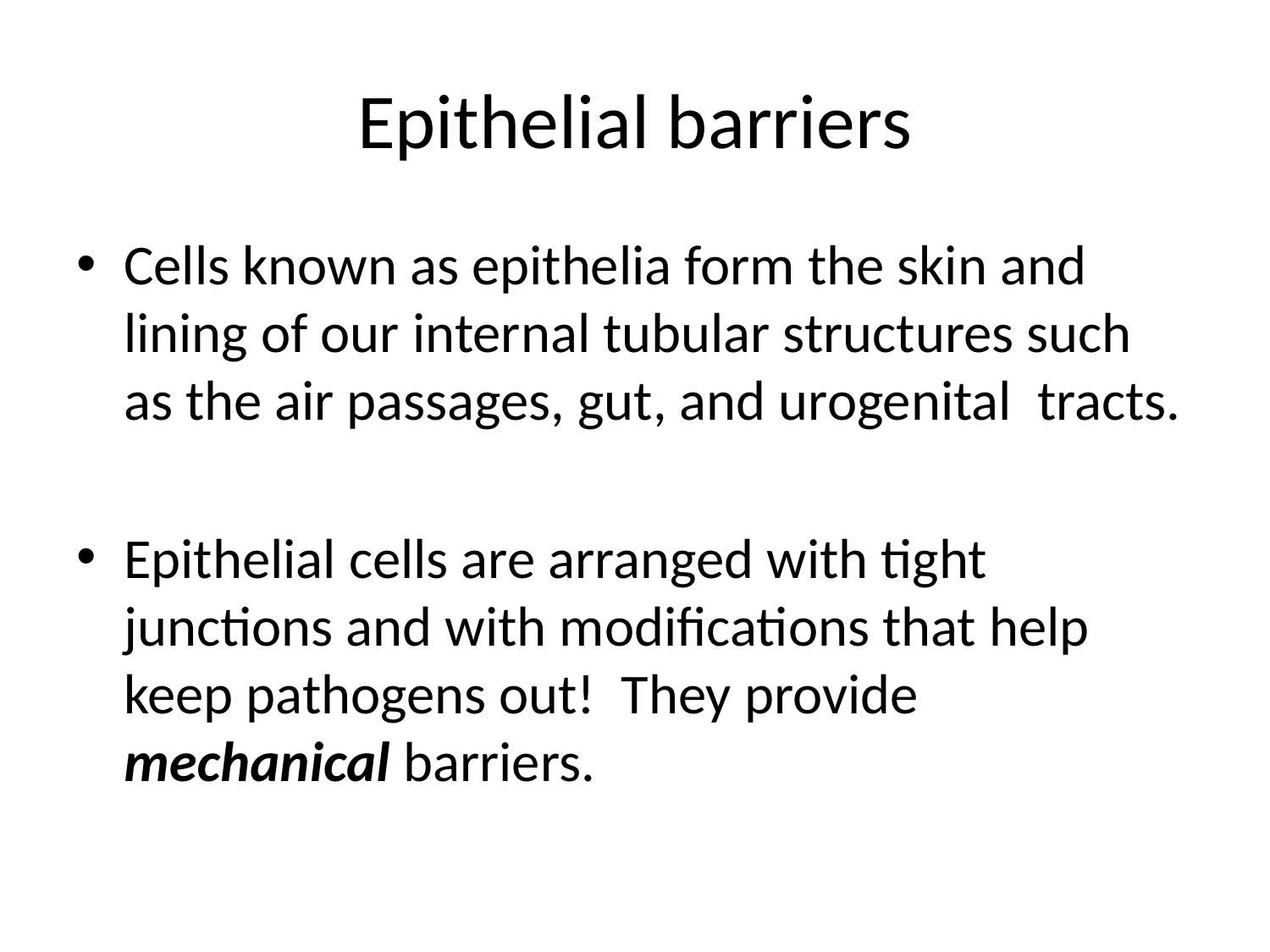

# Epithelial barriers
Cells known as epithelia form the skin and lining of our internal tubular structures such as the air passages, gut, and urogenital  tracts.

Epithelial cells are arranged with tight junctions and with modifications that help keep pathogens out!  They provide mechanical barriers.